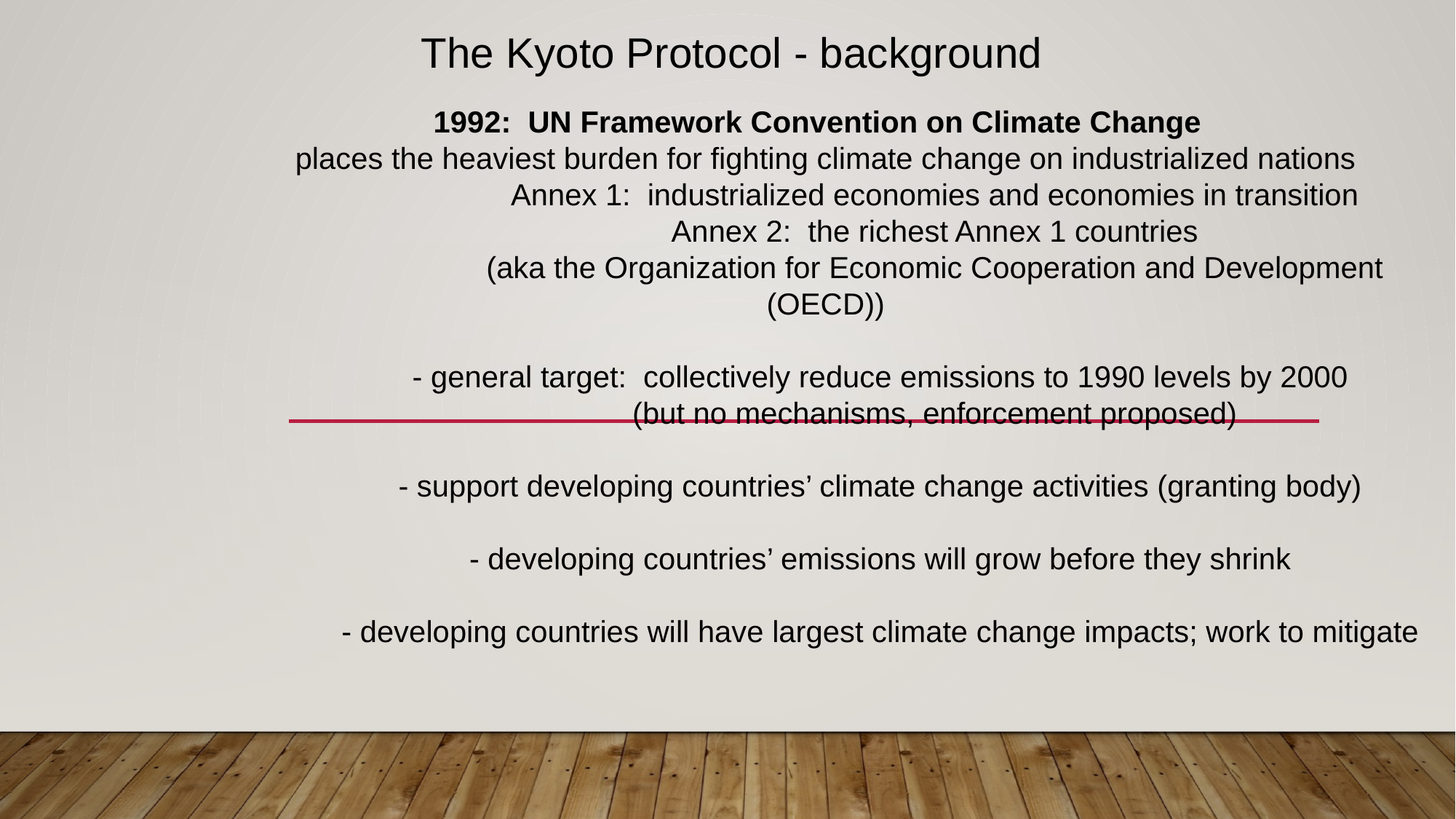

The Kyoto Protocol - background
1992:  UN Framework Convention on Climate Change
places the heaviest burden for fighting climate change on industrialized nations
		Annex 1:  industrialized economies and economies in transition
		Annex 2:  the richest Annex 1 countries
		(aka the Organization for Economic Cooperation and Development (OECD))

	- general target:  collectively reduce emissions to 1990 levels by 2000
		(but no mechanisms, enforcement proposed)

	- support developing countries’ climate change activities (granting body)

	- developing countries’ emissions will grow before they shrink

	- developing countries will have largest climate change impacts; work to mitigate